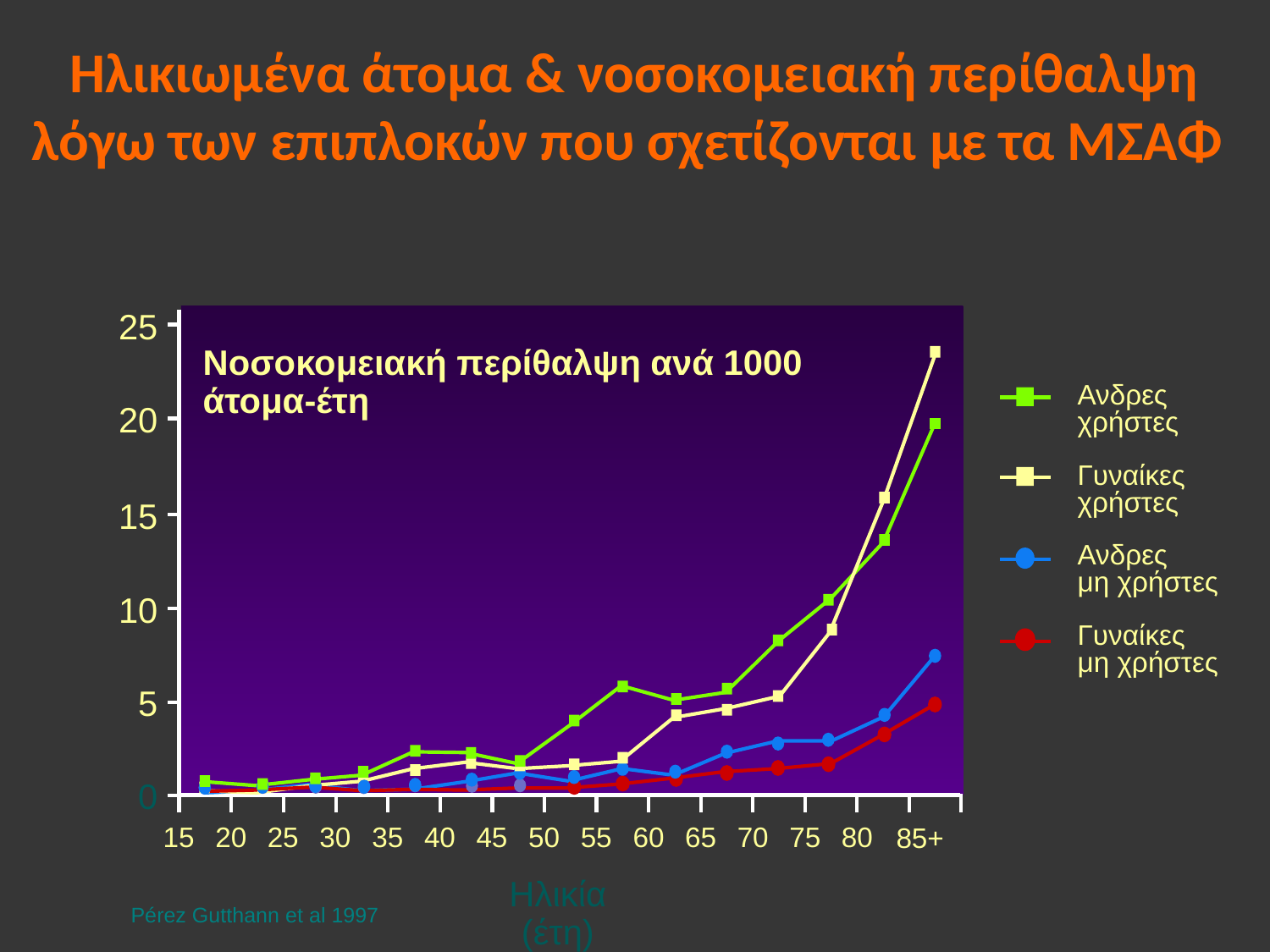

# Ηλικιωμένα άτομα & νοσοκομειακή περίθαλψη λόγω των επιπλοκών που σχετίζονται με τα ΜΣΑΦ
25

Νοσοκομειακή περίθαλψη ανά 1000 άτομα-έτη

Ανδρες
χρήστες

Γυναίκες
χρήστες

Ανδρες
μη χρήστες

Γυναίκες
μη χρήστες

20

15

10

5

0

15
20
25
30
35
40
45
50
55
60
65
70
75
80
85+
Ηλικία (έτη)
Pérez Gutthann et al 1997